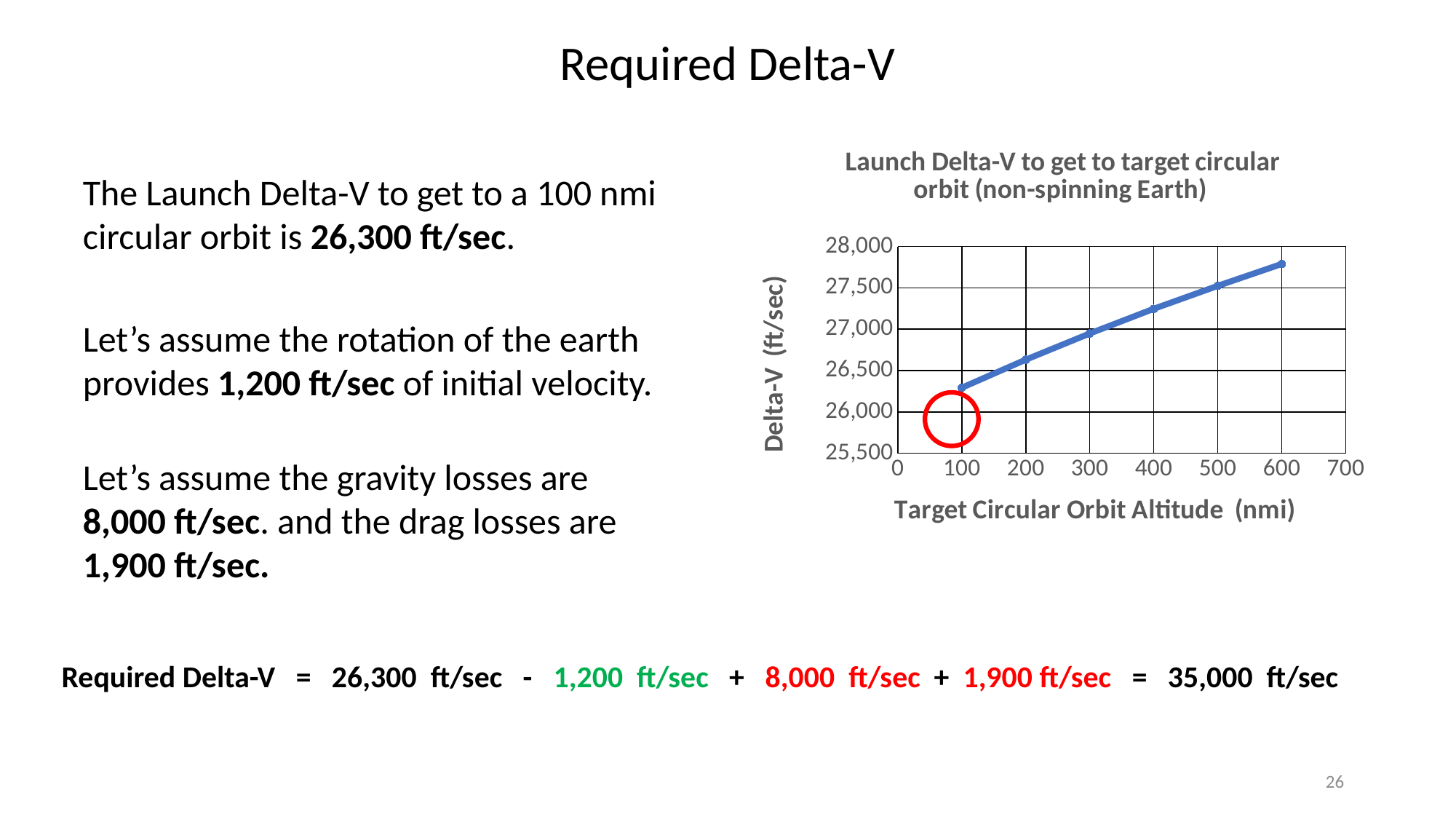

Required Delta-V

### Chart: Launch Delta-V to get to target circular orbit (non-spinning Earth)

| Category |  |
|---|---|
The Launch Delta-V to get to a 100 nmi circular orbit is 26,300 ft/sec.

Let’s assume the rotation of the earth provides 1,200 ft/sec of initial velocity.
Let’s assume the gravity losses are 8,000 ft/sec. and the drag losses are 1,900 ft/sec.
Required Delta-V   =   26,300  ft/sec   -   1,200  ft/sec   +   8,000  ft/sec  +  1,900 ft/sec   =   35,000  ft/sec
26